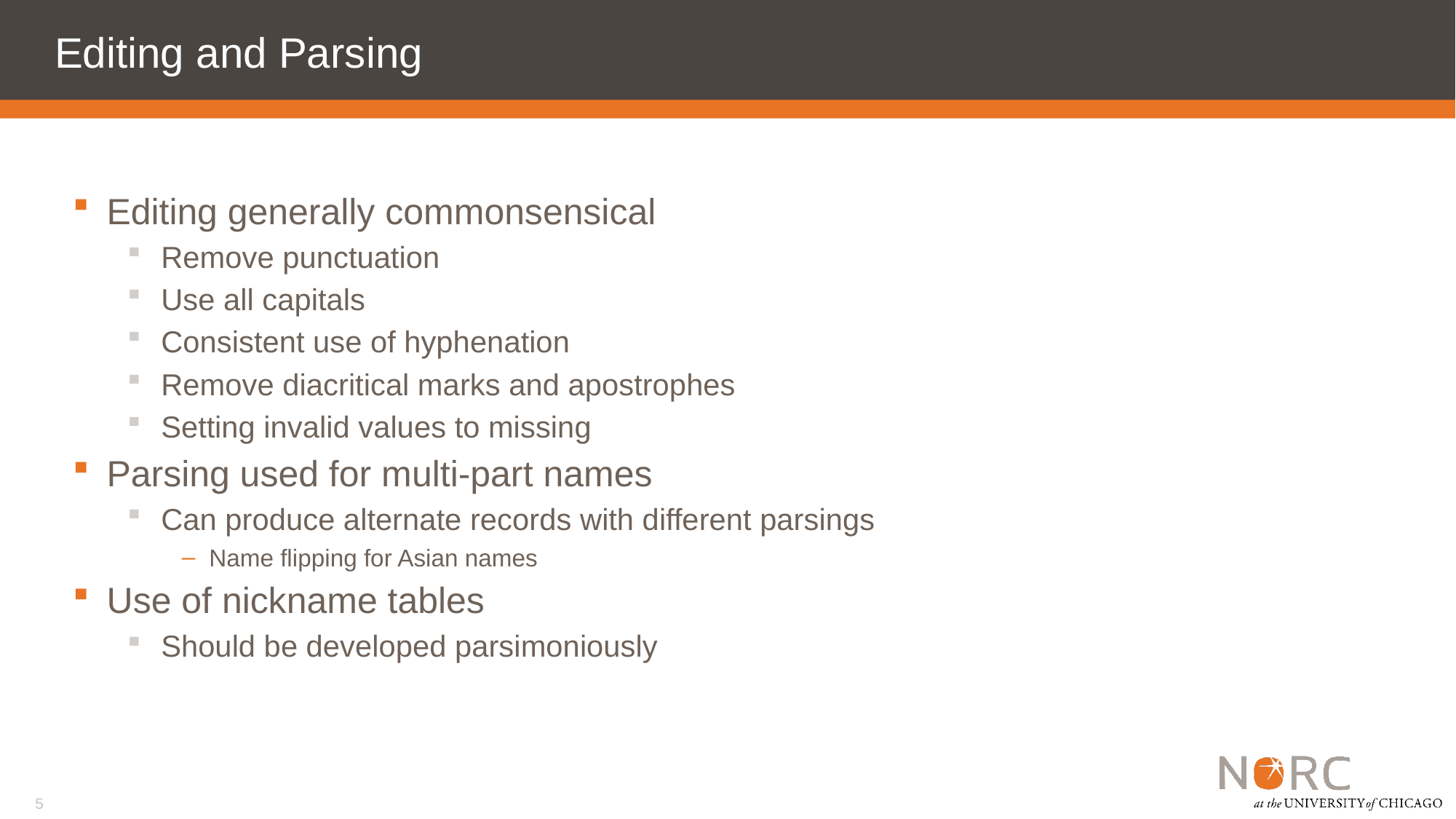

# Editing and Parsing
Editing generally commonsensical
Remove punctuation
Use all capitals
Consistent use of hyphenation
Remove diacritical marks and apostrophes
Setting invalid values to missing
Parsing used for multi-part names
Can produce alternate records with different parsings
Name flipping for Asian names
Use of nickname tables
Should be developed parsimoniously